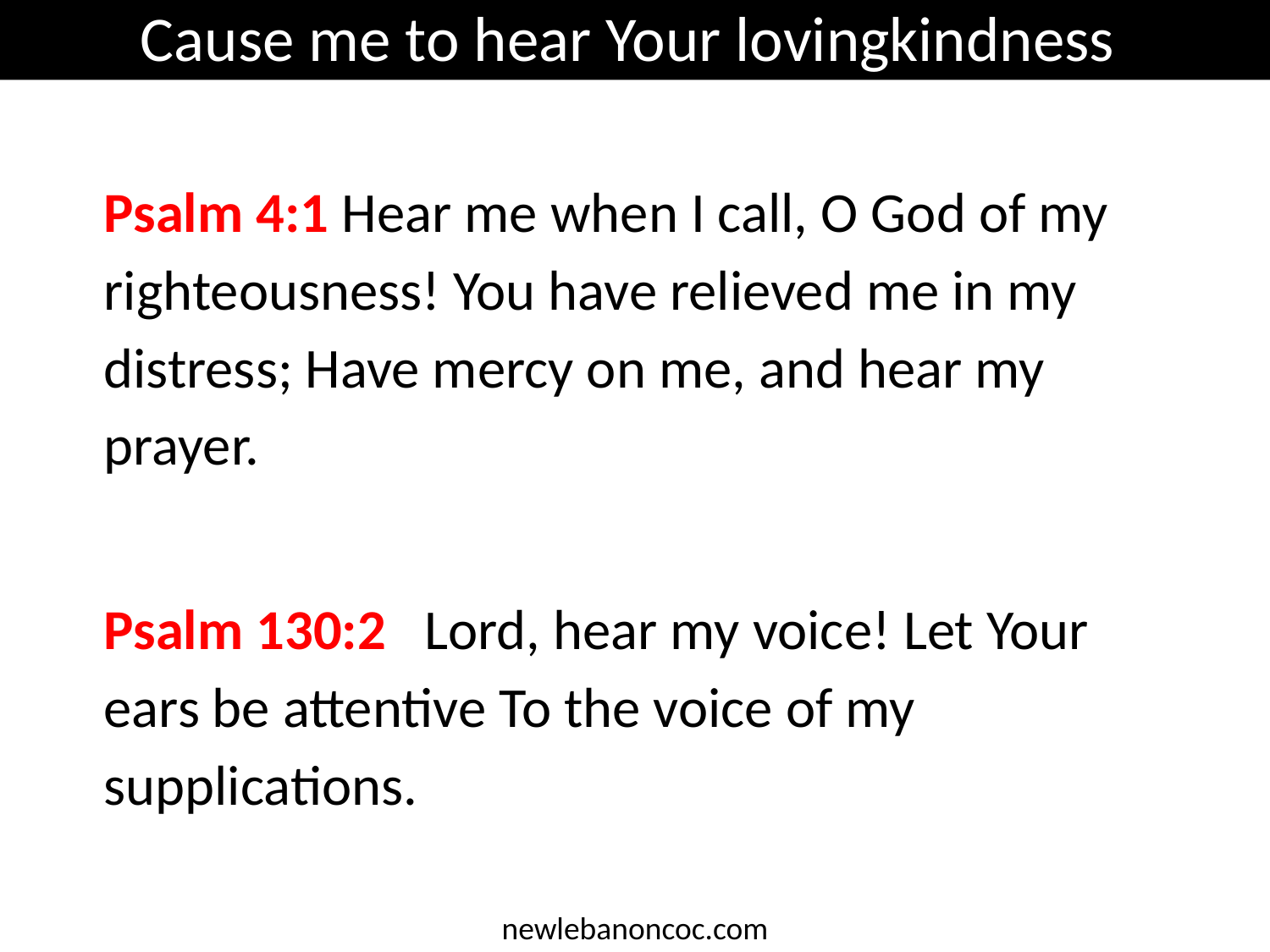

Cause me to hear Your lovingkindness

Psalm 4:1 Hear me when I call, O God of my righteousness! You have relieved me in my distress; Have mercy on me, and hear my prayer.

Psalm 130:2   Lord, hear my voice! Let Your ears be attentive To the voice of my supplications.
newlebanoncoc.com